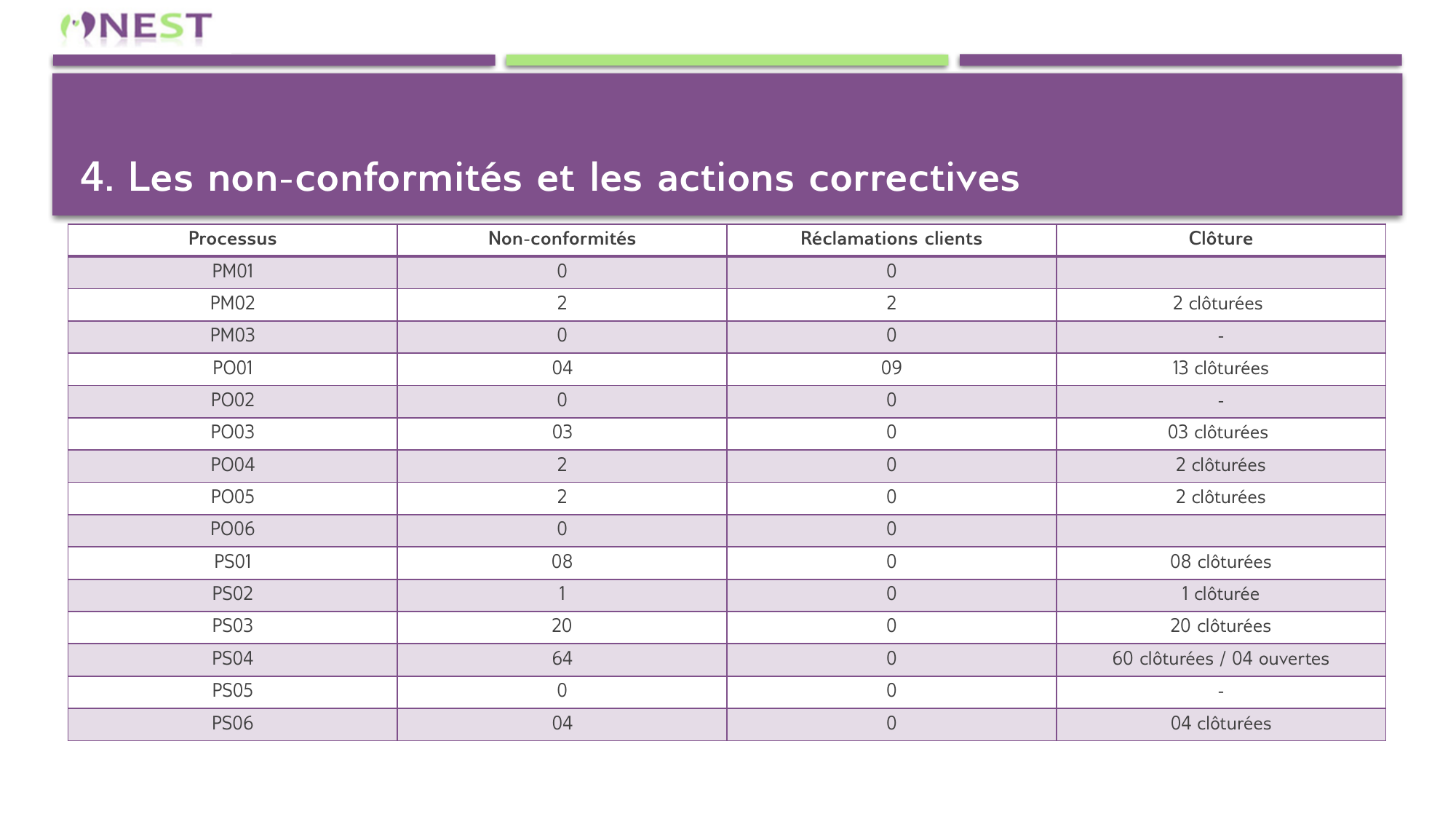

# 4. Les non-conformités et les actions correctives
| Processus | Non-conformités | Réclamations clients | Clôture |
| --- | --- | --- | --- |
| PM01 | 0 | 0 |  |
| PM02 | 2 | 2 | 2 clôturées |
| PM03 | 0 | 0 | - |
| PO01 | 04 | 09 | 13 clôturées |
| PO02 | 0 | 0 | - |
| PO03 | 03 | 0 | 03 clôturées |
| PO04 | 2 | 0 | 2 clôturées |
| PO05 | 2 | 0 | 2 clôturées |
| PO06 | 0 | 0 |  |
| PS01 | 08 | 0 | 08 clôturées |
| PS02 | 1 | 0 | 1 clôturée |
| PS03 | 20 | 0 | 20 clôturées |
| PS04 | 64 | 0 | 60 clôturées / 04 ouvertes |
| PS05 | 0 | 0 | - |
| PS06 | 04 | 0 | 04 clôturées |